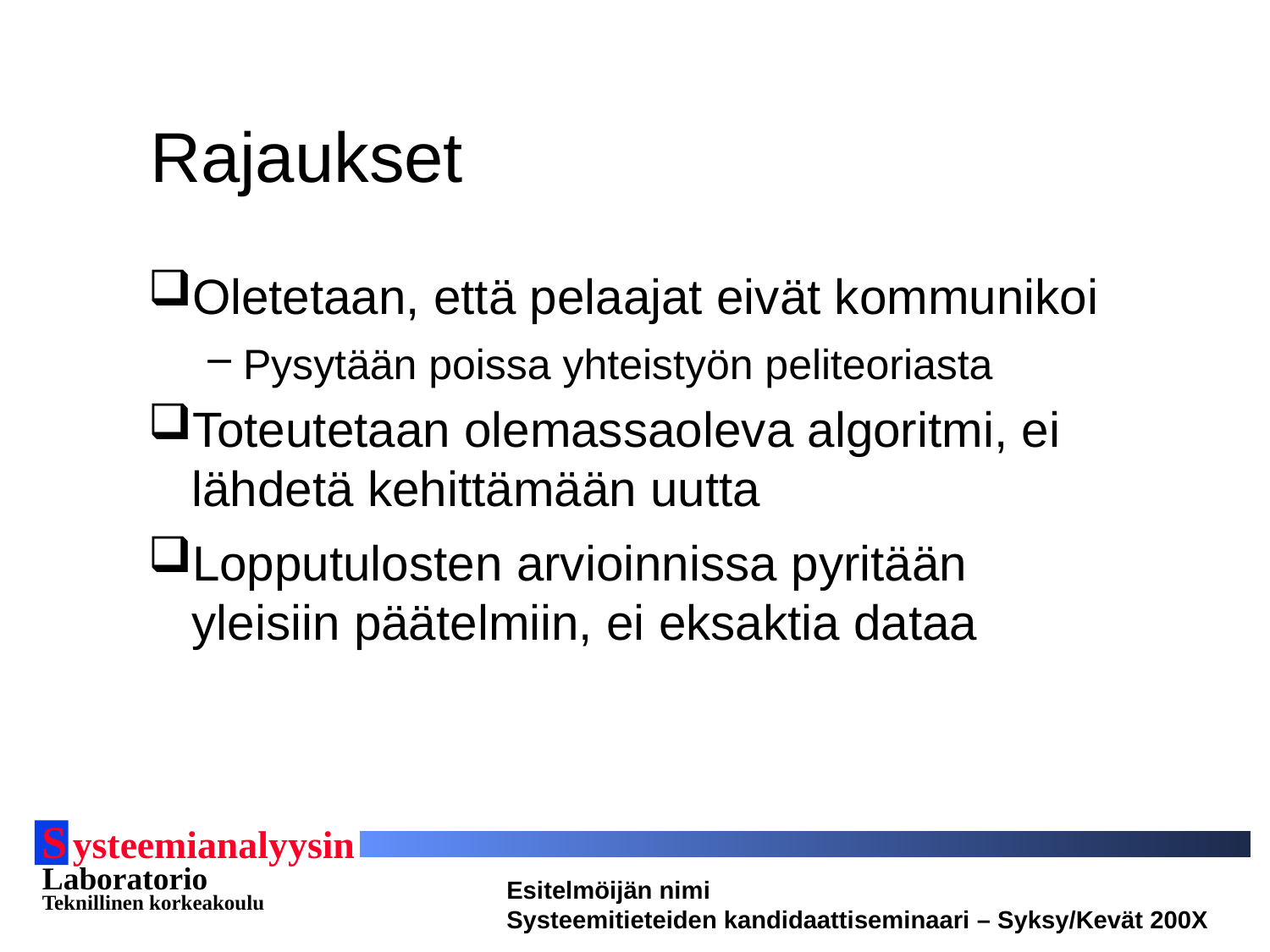

# Rajaukset
Oletetaan, että pelaajat eivät kommunikoi
Pysytään poissa yhteistyön peliteoriasta
Toteutetaan olemassaoleva algoritmi, ei lähdetä kehittämään uutta
Lopputulosten arvioinnissa pyritään yleisiin päätelmiin, ei eksaktia dataa